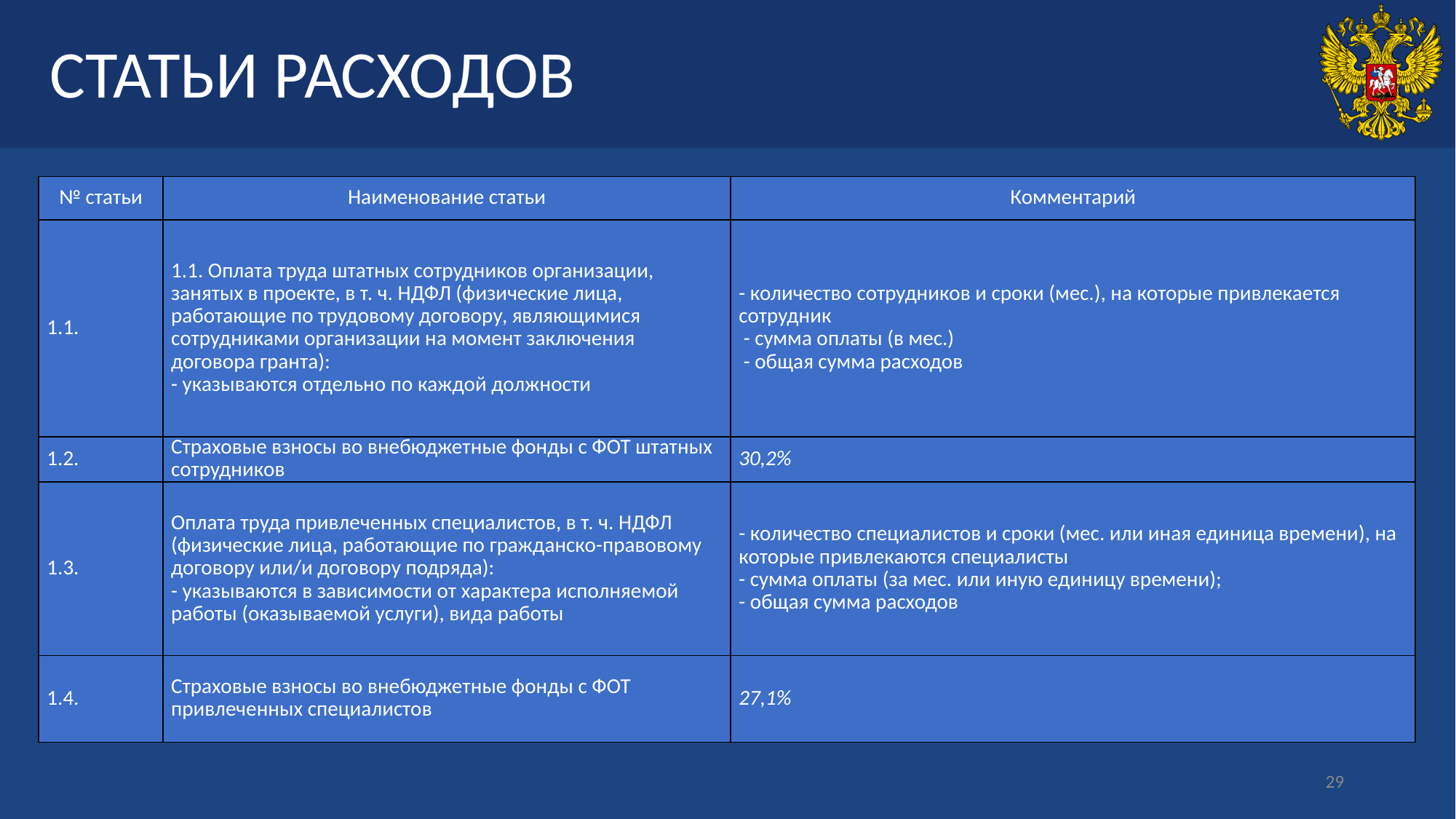

# СТАТЬИ РАСХОДОВ
| № статьи | Наименование статьи | Комментарий |
| --- | --- | --- |
| 1.1. | 1.1. Оплата труда штатных сотрудников организации, занятых в проекте, в т. ч. НДФЛ (физические лица, работающие по трудовому договору, являющимися сотрудниками организации на момент заключения договора гранта): - указываются отдельно по каждой должности | - количество сотрудников и сроки (мес.), на которые привлекается сотрудник - сумма оплаты (в мес.) - общая сумма расходов |
| 1.2. | Страховые взносы во внебюджетные фонды с ФОТ штатных сотрудников | 30,2% |
| 1.3. | Оплата труда привлеченных специалистов, в т. ч. НДФЛ (физические лица, работающие по гражданско-правовому договору или/и договору подряда): - указываются в зависимости от характера исполняемой работы (оказываемой услуги), вида работы | - количество специалистов и сроки (мес. или иная единица времени), на которые привлекаются специалисты - сумма оплаты (за мес. или иную единицу времени); - общая сумма расходов |
| 1.4. | Страховые взносы во внебюджетные фонды с ФОТ привлеченных специалистов | 27,1% |
29